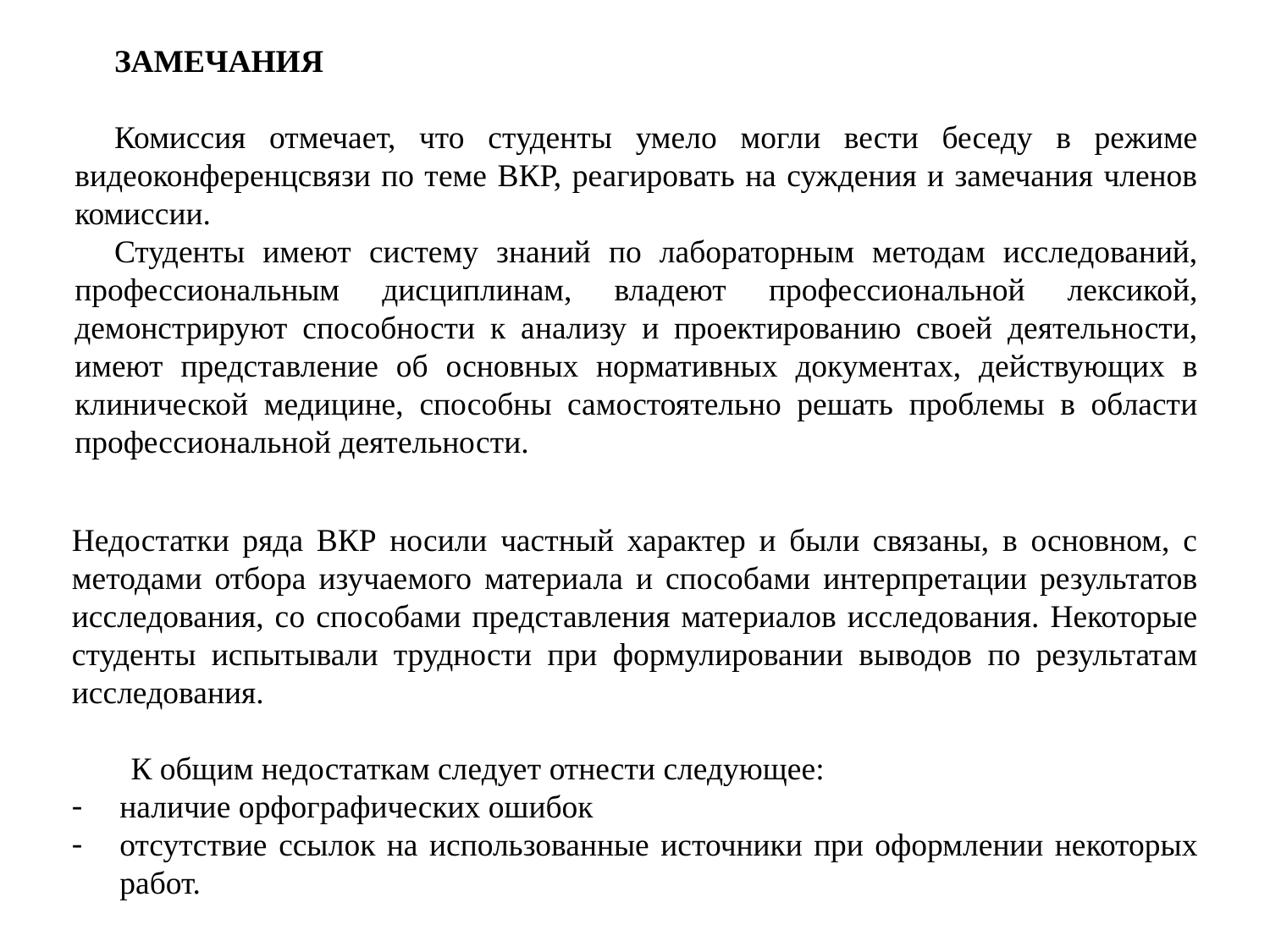

ЗАМЕЧАНИЯ

Комиссия отмечает, что студенты умело могли вести беседу в режиме видеоконференцсвязи по теме ВКР, реагировать на суждения и замечания членов комиссии.
Студенты имеют систему знаний по лабораторным методам исследований, профессиональным дисциплинам, владеют профессиональной лексикой, демонстрируют способности к анализу и проектированию своей деятельности, имеют представление об основных нормативных документах, действующих в клинической медицине, способны самостоятельно решать проблемы в области профессиональной деятельности.
Недостатки ряда ВКР носили частный характер и были связаны, в основном, с методами отбора изучаемого материала и способами интерпретации результатов исследования, со способами представления материалов исследования. Некоторые студенты испытывали трудности при формулировании выводов по результатам исследования.

       К общим недостаткам следует отнести следующее:
наличие орфографических ошибок
отсутствие ссылок на использованные источники при оформлении некоторых работ.